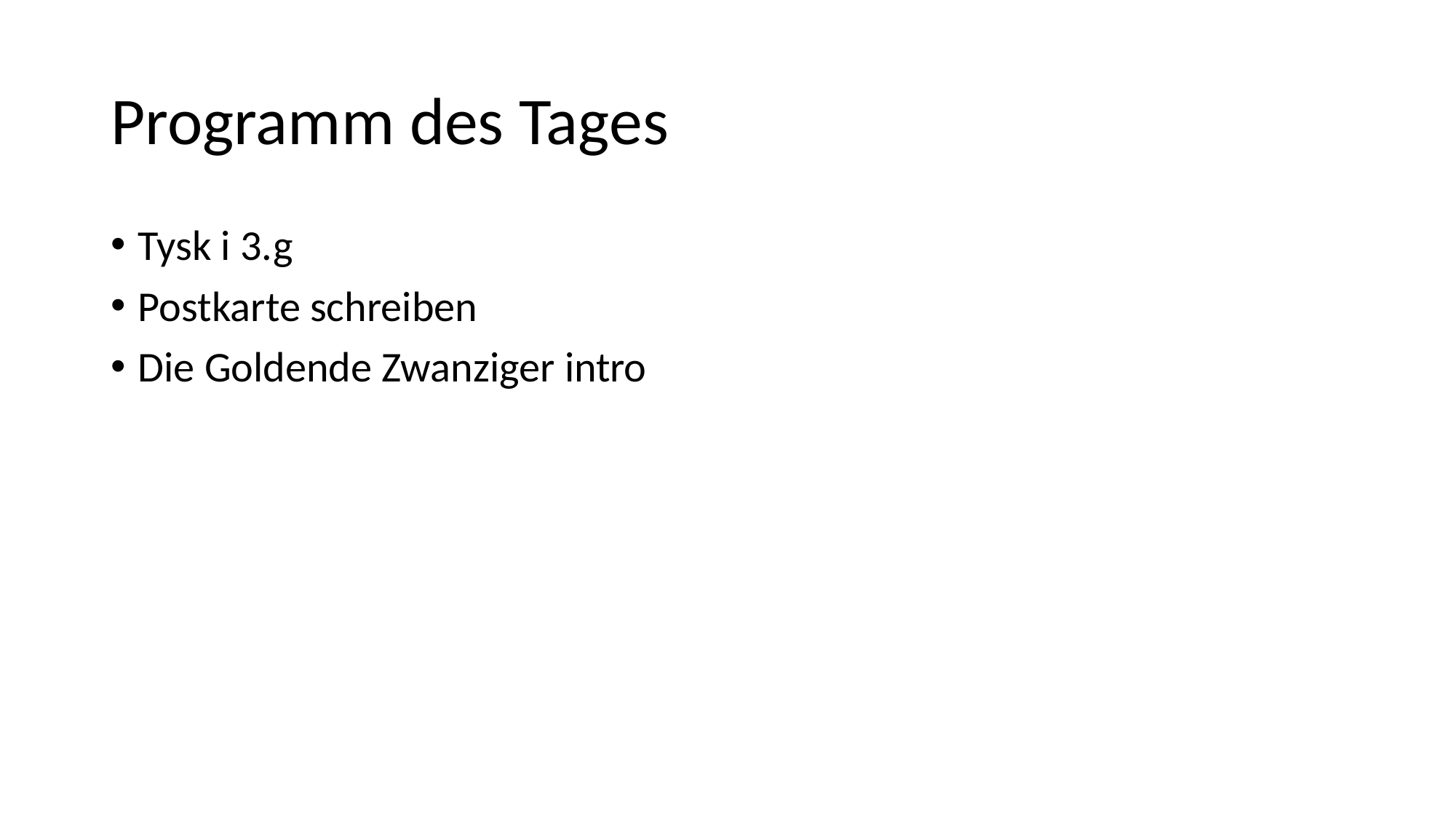

# Programm des Tages
Tysk i 3.g
Postkarte schreiben
Die Goldende Zwanziger intro